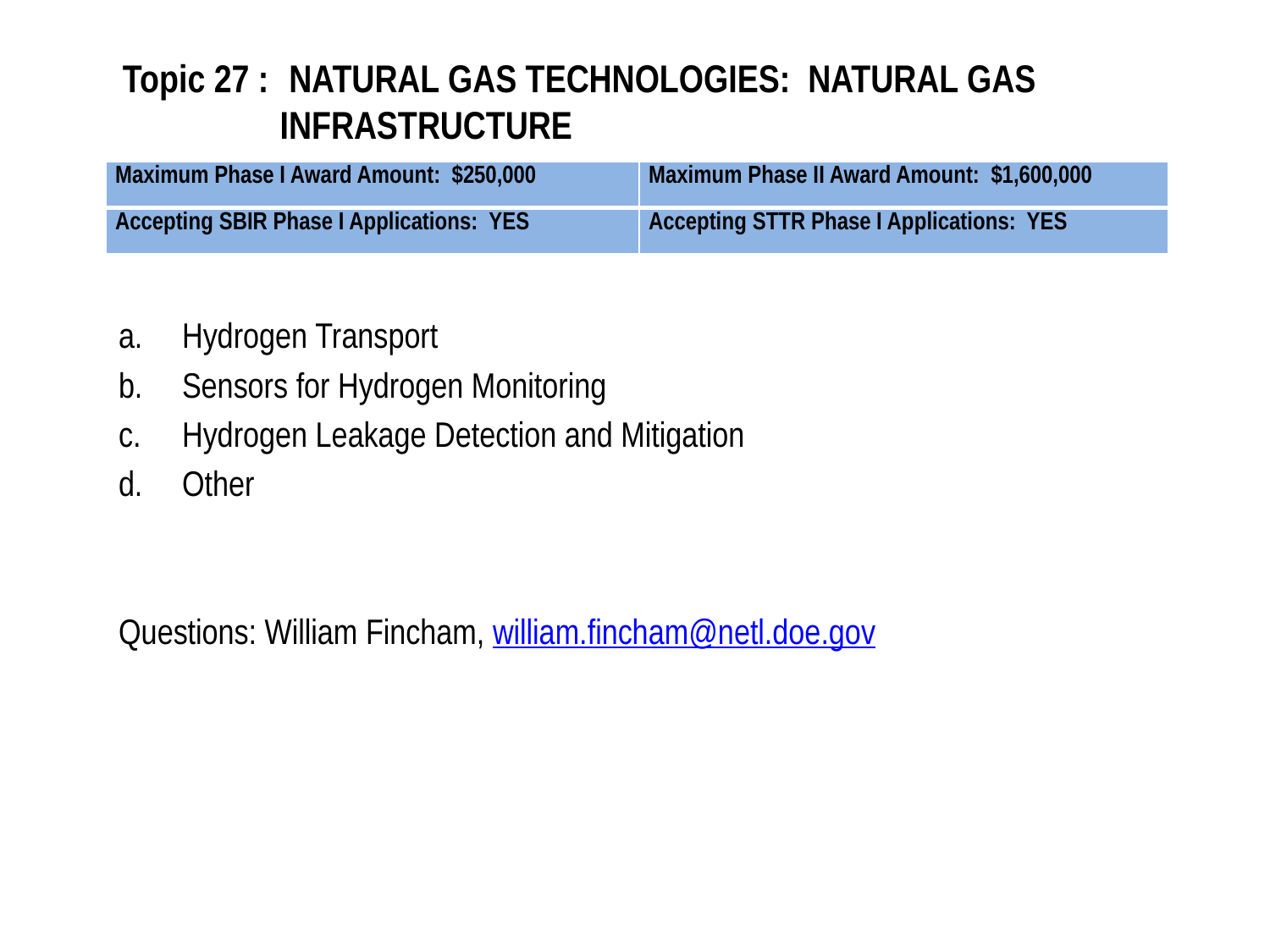

# Topic 27 :	 NATURAL GAS TECHNOLOGIES:  NATURAL GAS  INFRASTRUCTURE
| Maximum Phase I Award Amount: $250,000 | Maximum Phase II Award Amount: $1,600,000 |
| --- | --- |
| Accepting SBIR Phase I Applications: YES | Accepting STTR Phase I Applications: YES |
Hydrogen Transport
Sensors for Hydrogen Monitoring
Hydrogen Leakage Detection and Mitigation
Other

Questions: William Fincham, william.fincham@netl.doe.gov